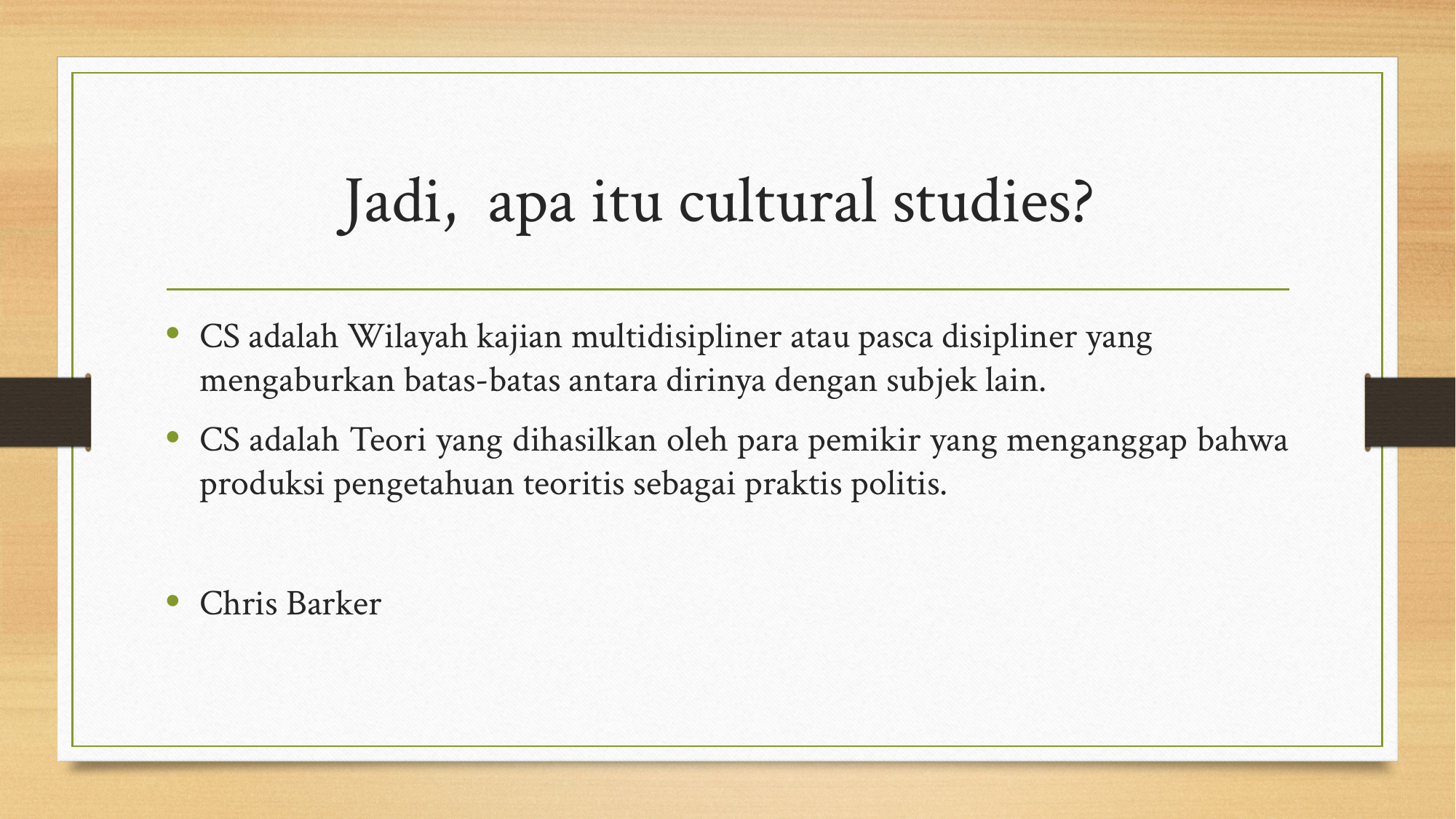

# Jadi,  apa itu cultural studies?
CS adalah Wilayah kajian multidisipliner atau pasca disipliner yang mengaburkan batas-batas antara dirinya dengan subjek lain.
CS adalah Teori yang dihasilkan oleh para pemikir yang menganggap bahwa produksi pengetahuan teoritis sebagai praktis politis.

Chris Barker